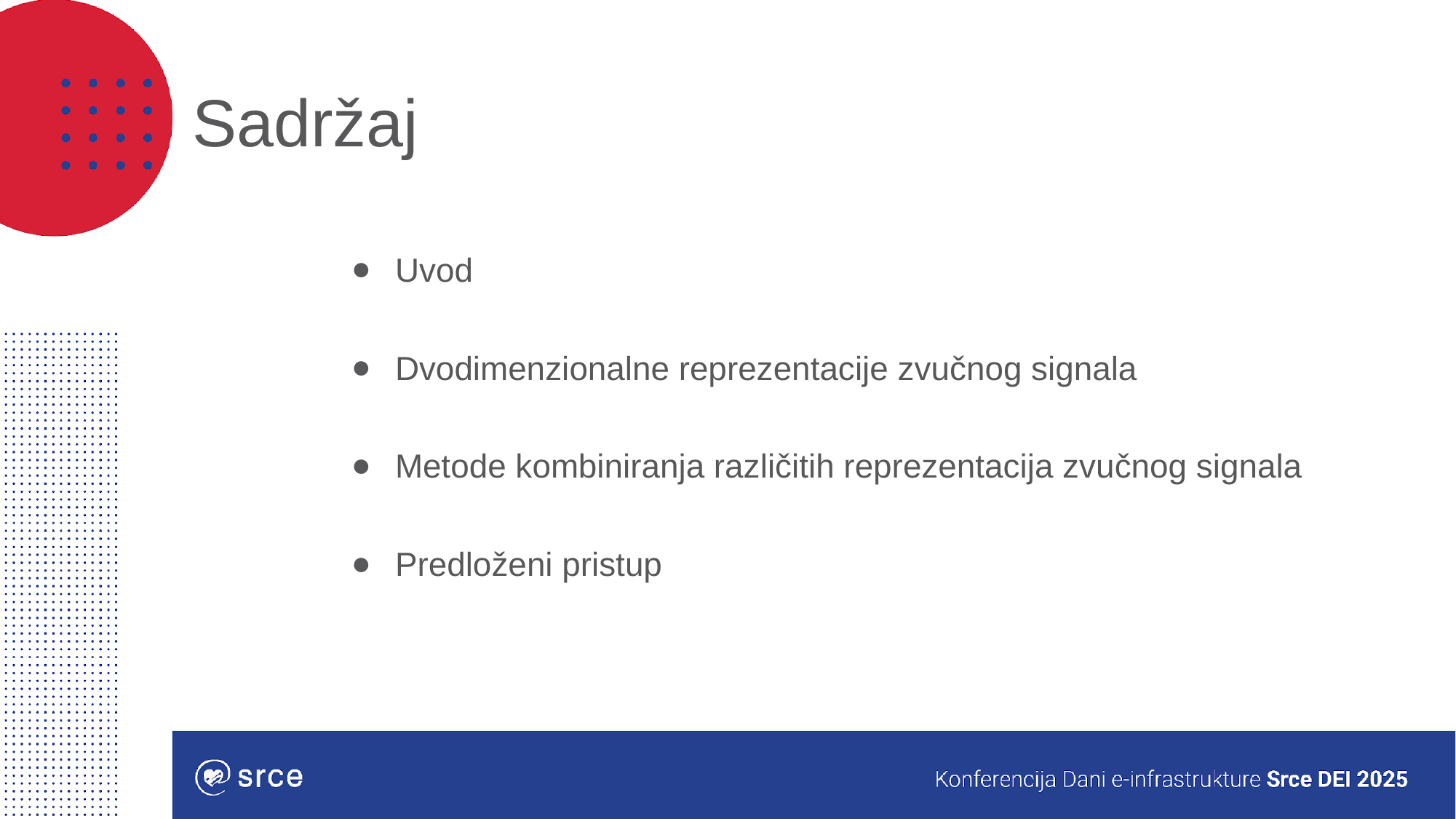

# Sadržaj
Uvod
Dvodimenzionalne reprezentacije zvučnog signala
Metode kombiniranja različitih reprezentacija zvučnog signala

Predloženi pristup